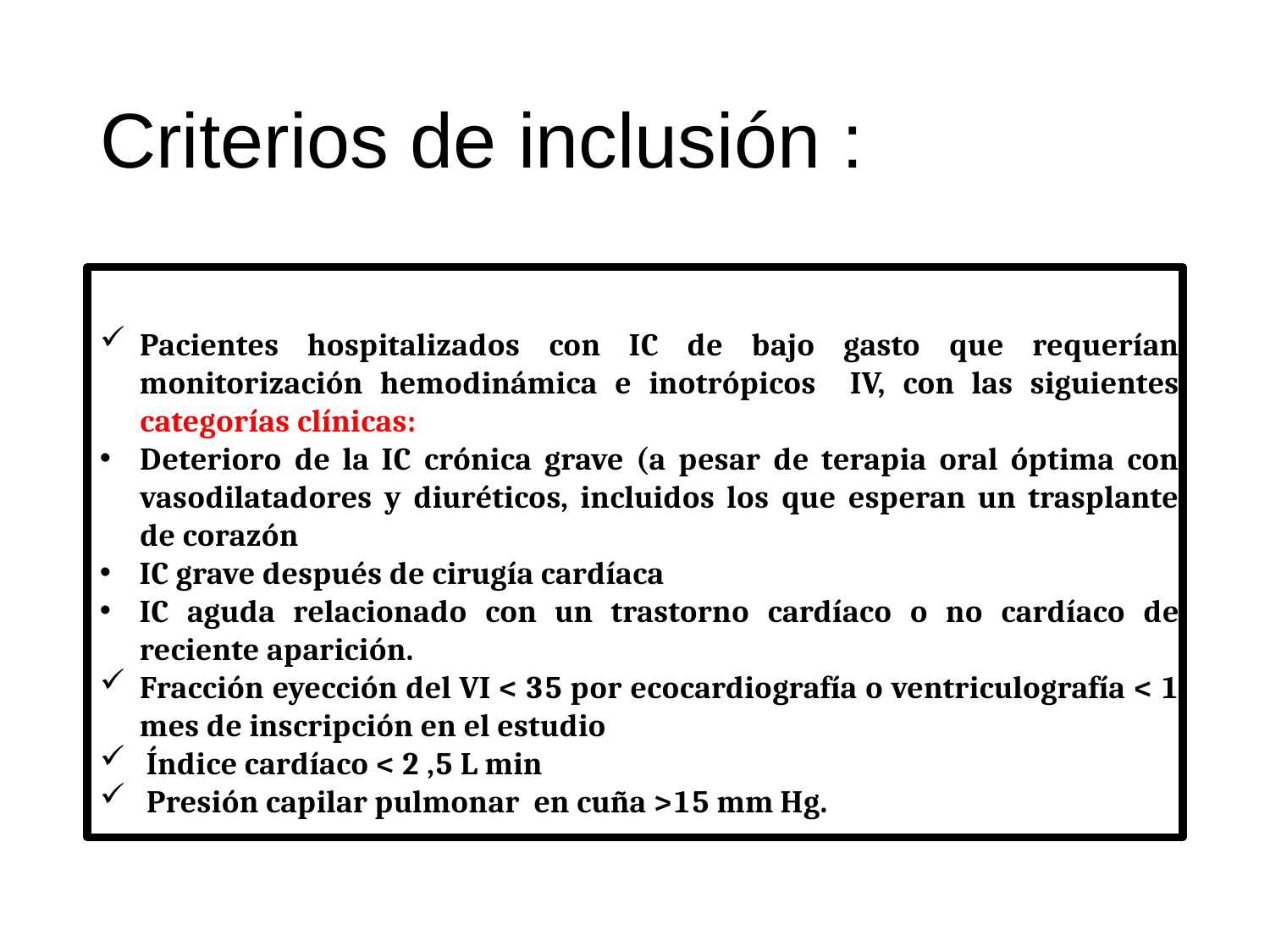

# Criterios de inclusión :

Pacientes hospitalizados con IC de bajo gasto que requerían monitorización hemodinámica e inotrópicos  IV, con las siguientes categorías clínicas:
Deterioro de la IC crónica grave (a pesar de terapia oral óptima con vasodilatadores y diuréticos, incluidos los que esperan un trasplante de corazón
IC grave después de cirugía cardíaca
IC aguda relacionado con un trastorno cardíaco o no cardíaco de reciente aparición.
Fracción eyección del VI < 35 por ecocardiografía o ventriculografía < 1 mes de inscripción en el estudio
 Índice cardíaco < 2 ,5 L min
 Presión capilar pulmonar  en cuña >15 mm Hg.